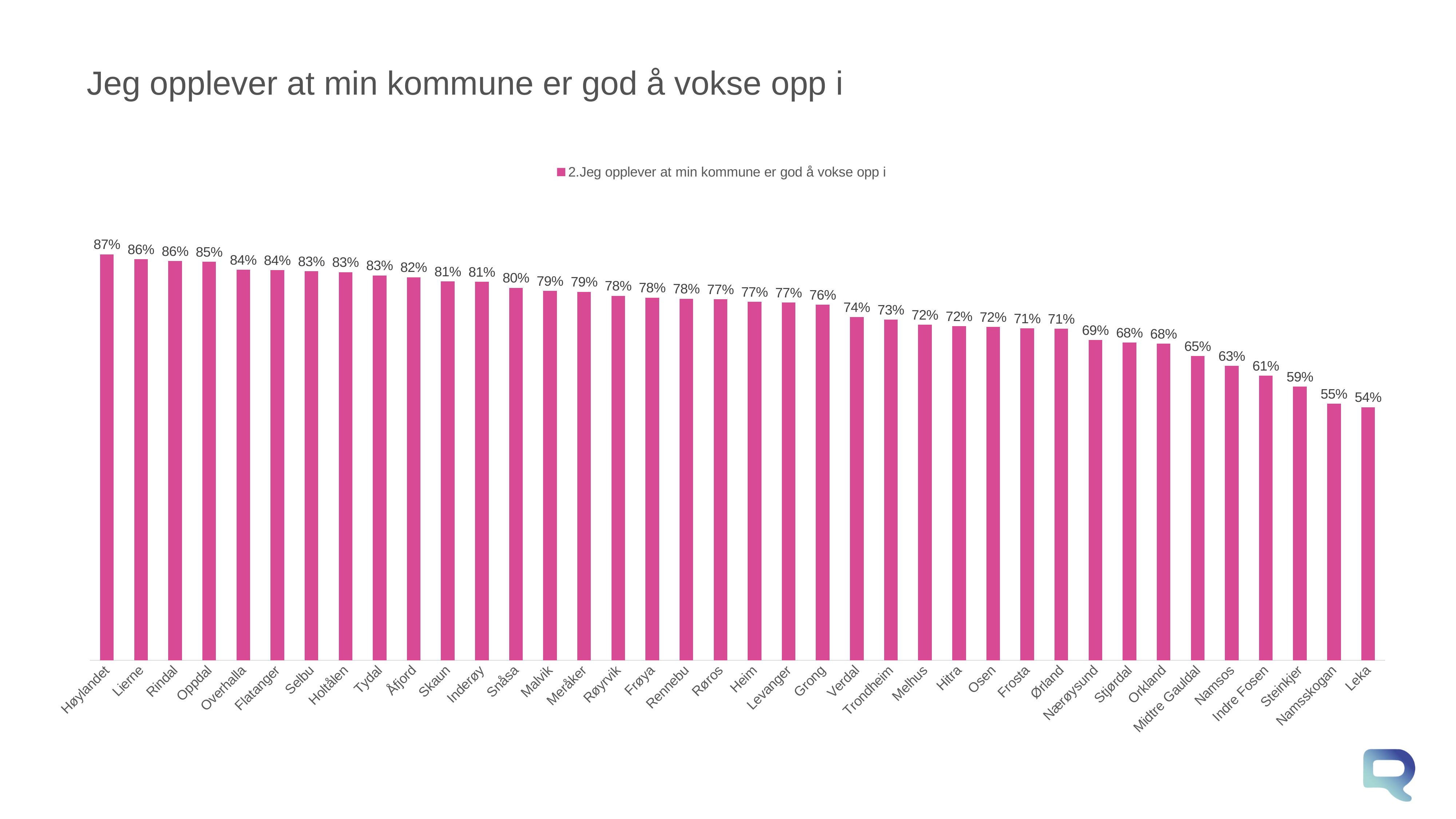

# Jeg opplever at min kommune er god å vokse opp i

### Chart

| Category | 2.Jeg opplever at min kommune er god å vokse opp i |
|---|---|
| Høylandet | 0.87097618687409 |
| Lierne | 0.86061401229558 |
| Rindal | 0.8567915258765311 |
| Oppdal | 0.854941772707435 |
| Overhalla | 0.838166057594254 |
| Flatanger | 0.837164533648026 |
| Selbu | 0.834774612764186 |
| Holtålen | 0.832682546914382 |
| Tydal | 0.825795024098216 |
| Åfjord | 0.821926651025379 |
| Skaun | 0.812971357875941 |
| Inderøy | 0.812333566509013 |
| Snåsa | 0.799222073060393 |
| Malvik | 0.793004317441664 |
| Meråker | 0.7906441559754 |
| Røyrvik | 0.782029208800694 |
| Frøya | 0.7780500082814911 |
| Rennebu | 0.7757882454166558 |
| Røros | 0.774585011592372 |
| Heim | 0.768837643186613 |
| Levanger | 0.7676726950081181 |
| Grong | 0.762880462232316 |
| Verdal | 0.73601549292071 |
| Trondheim | 0.7306398504575149 |
| Melhus | 0.7197234778106569 |
| Hitra | 0.716676681173225 |
| Osen | 0.715167696048977 |
| Frosta | 0.712421627473864 |
| Ørland | 0.711225738999749 |
| Nærøysund | 0.687331873757072 |
| Stjørdal | 0.681583010764943 |
| Orkland | 0.679598449376721 |
| Midtre Gauldal | 0.652686575590379 |
| Namsos | 0.632065536666695 |
| Indre Fosen | 0.610932997959549 |
| Steinkjer | 0.587177149101585 |
| Namsskogan | 0.550613888701157 |
| Leka | 0.542990004420812 |